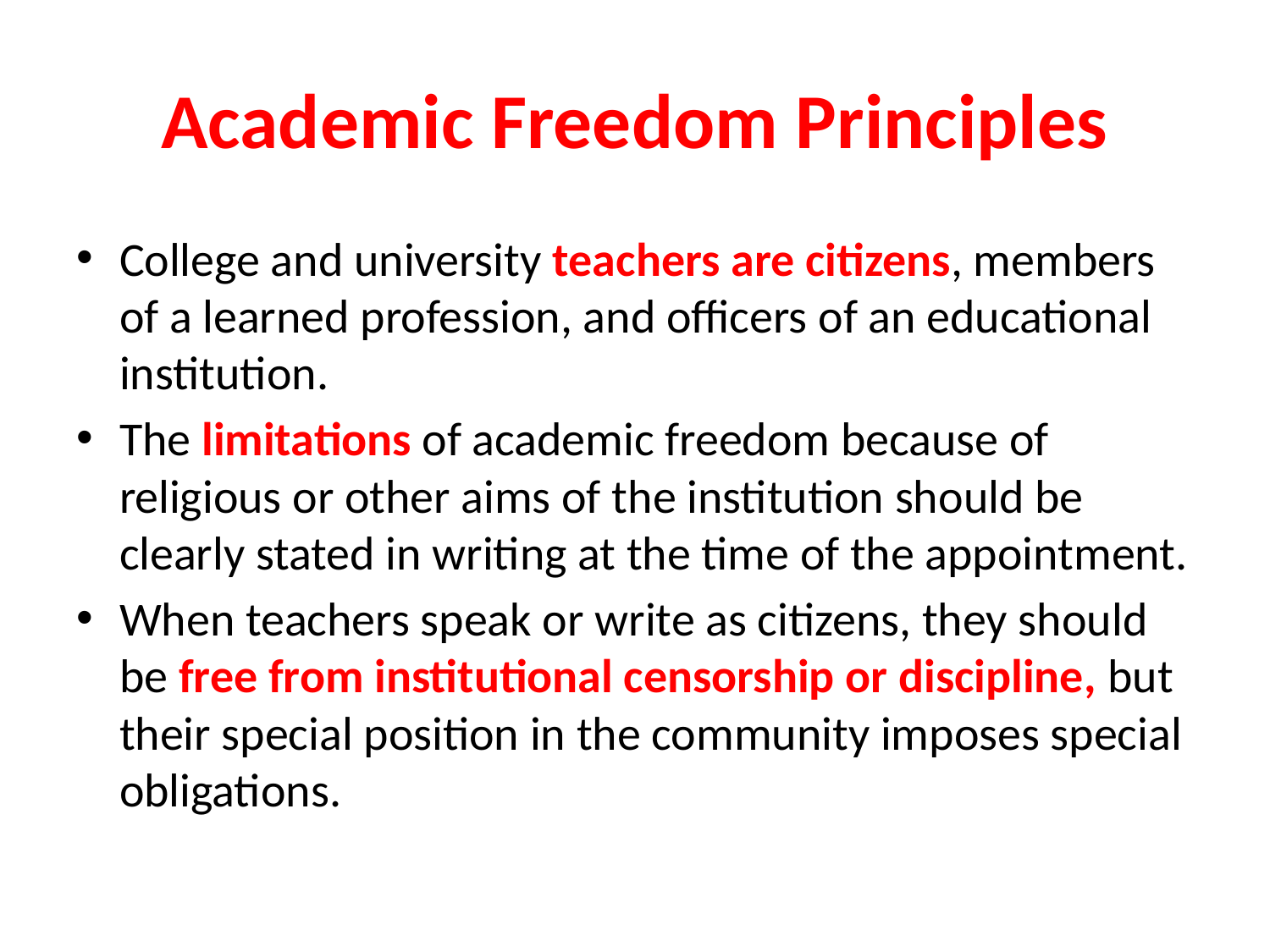

# Academic Freedom Principles
College and university teachers are citizens, members of a learned profession, and officers of an educational institution.
The limitations of academic freedom because of religious or other aims of the institution should be clearly stated in writing at the time of the appointment.
When teachers speak or write as citizens, they should be free from institutional censorship or discipline, but their special position in the community imposes special obligations.